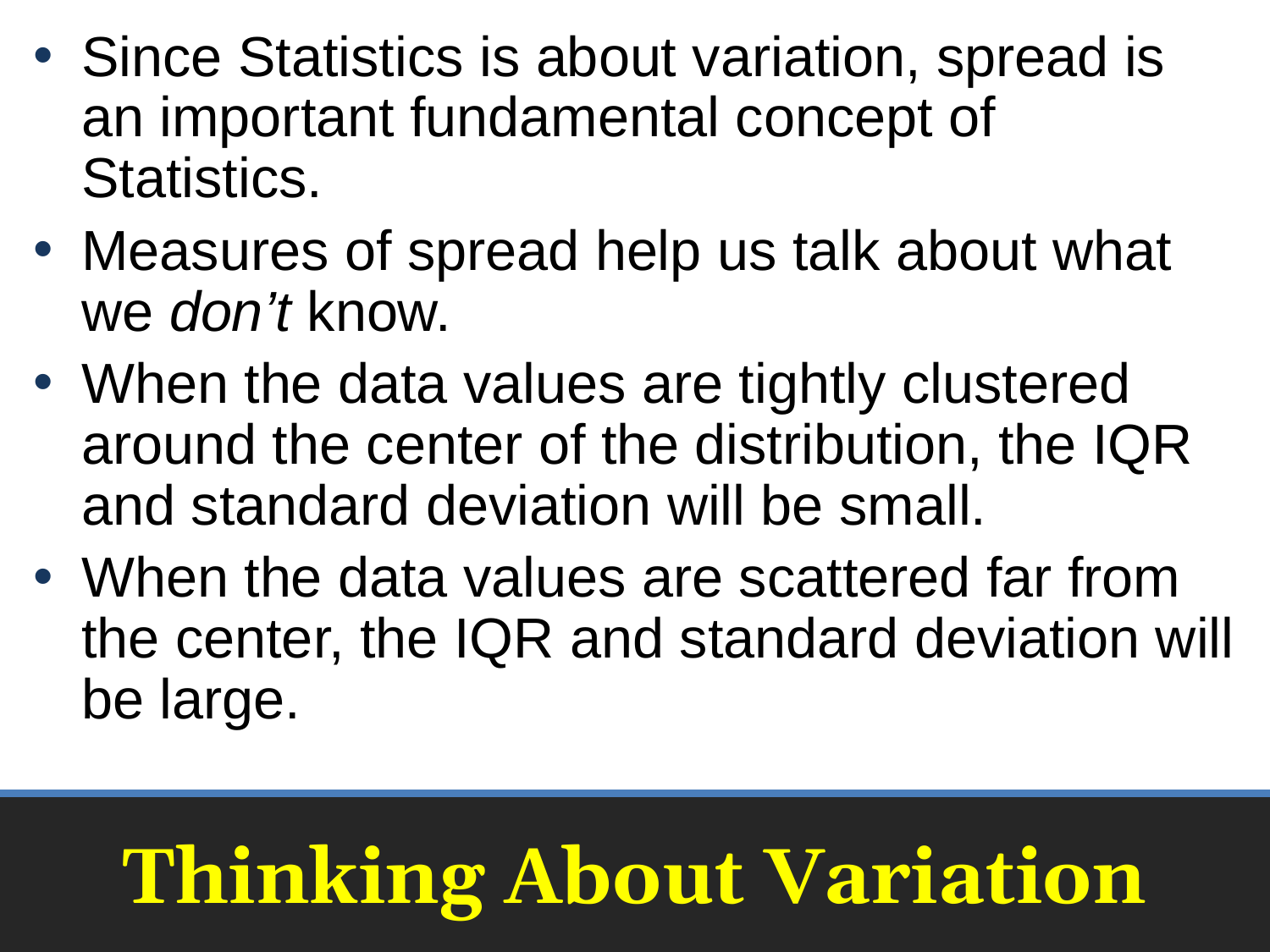

Since Statistics is about variation, spread is an important fundamental concept of Statistics.
Measures of spread help us talk about what we don’t know.
When the data values are tightly clustered around the center of the distribution, the IQR and standard deviation will be small.
When the data values are scattered far from the center, the IQR and standard deviation will be large.
# Thinking About Variation